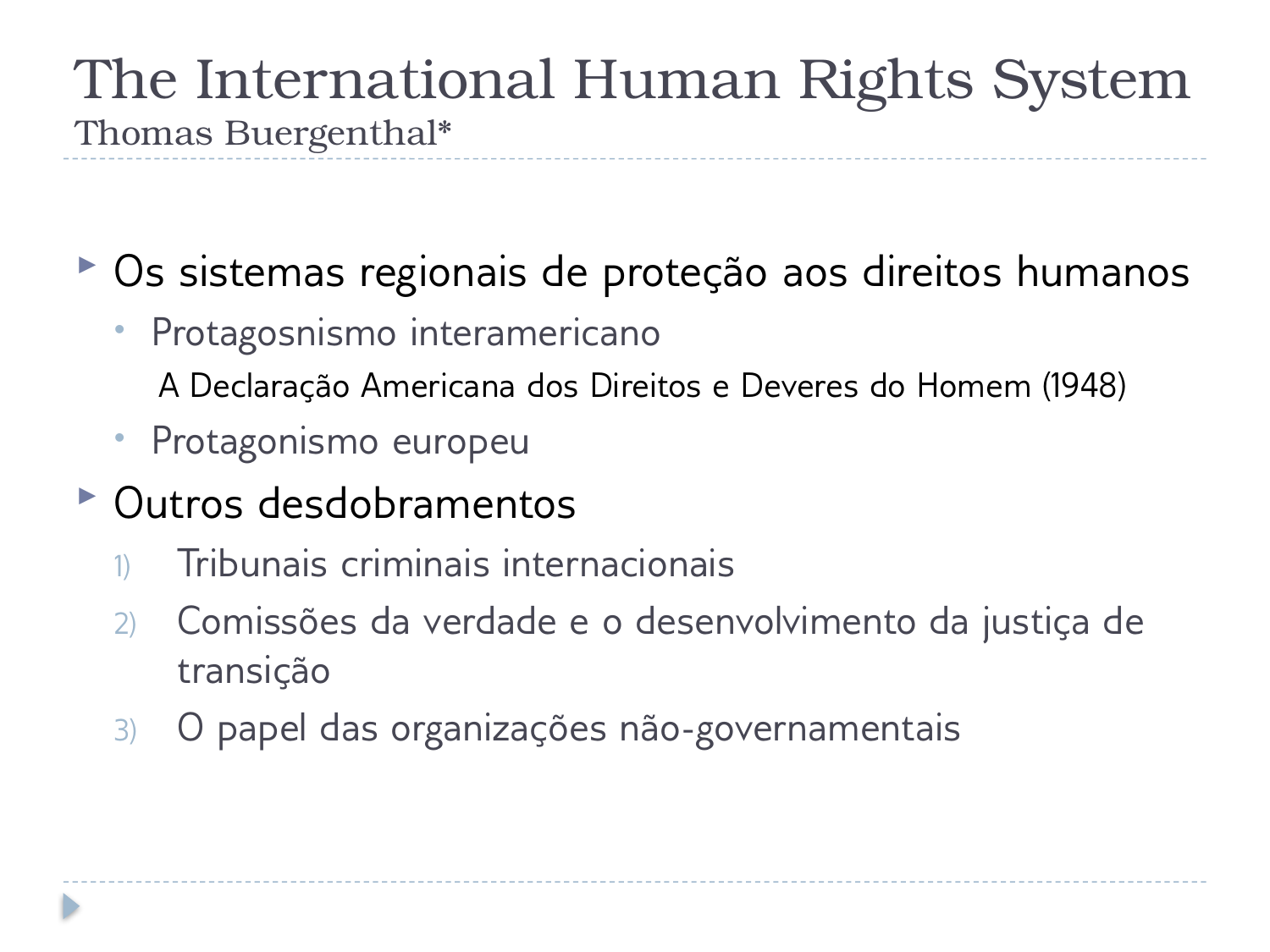

# The International Human Rights System Thomas Buergenthal*

Os sistemas regionais de proteção aos direitos humanos
Protagosnismo interamericano
A Declaração Americana dos Direitos e Deveres do Homem (1948)
Protagonismo europeu
Outros desdobramentos
Tribunais criminais internacionais
Comissões da verdade e o desenvolvimento da justiça de transição
O papel das organizações não-governamentais